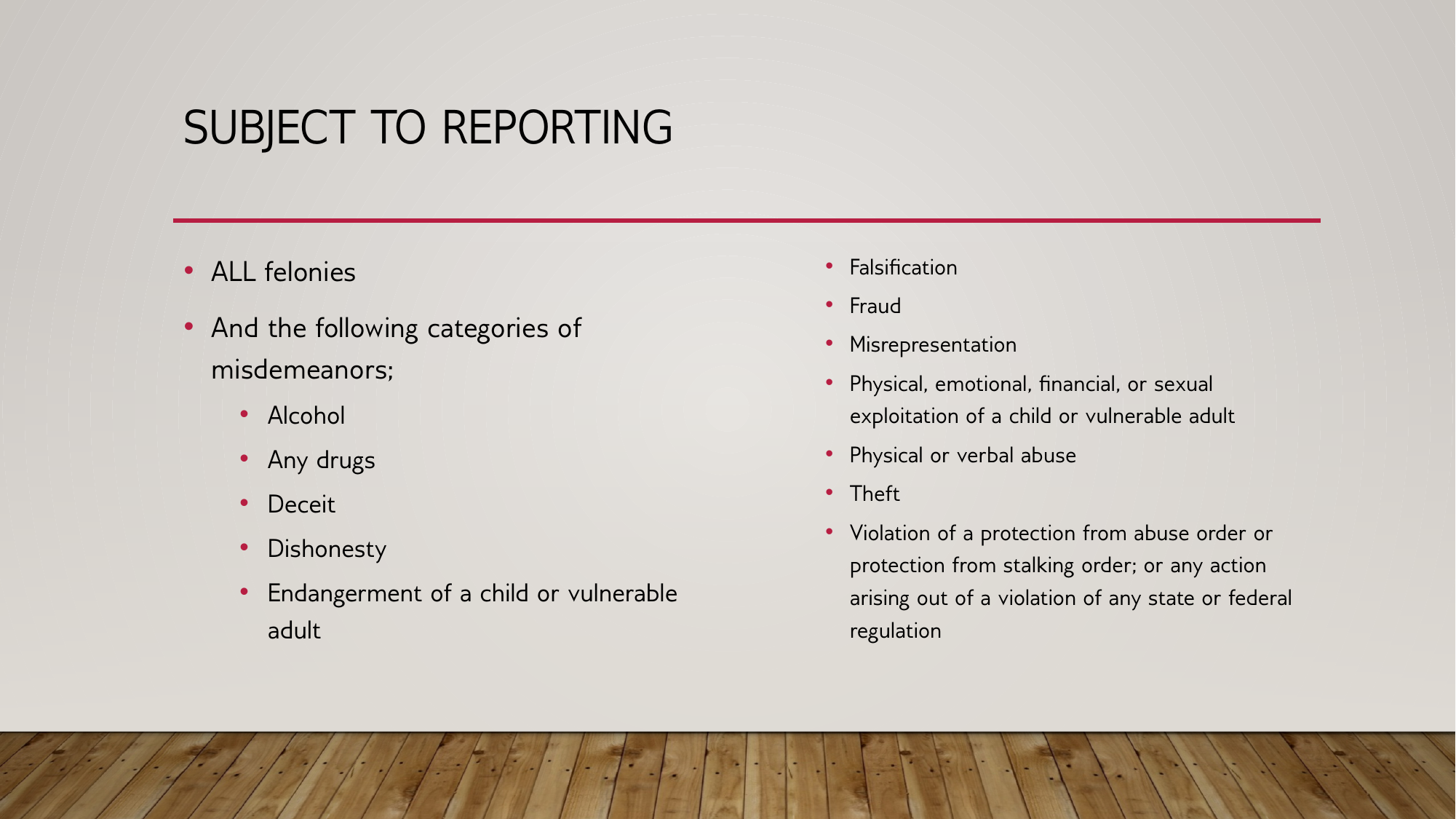

# Subject to reporting
ALL felonies
And the following categories of misdemeanors;
Alcohol
Any drugs
Deceit
Dishonesty
Endangerment of a child or vulnerable adult
Falsification
Fraud
Misrepresentation
Physical, emotional, financial, or sexual exploitation of a child or vulnerable adult
Physical or verbal abuse
Theft
Violation of a protection from abuse order or protection from stalking order; or any action arising out of a violation of any state or federal regulation